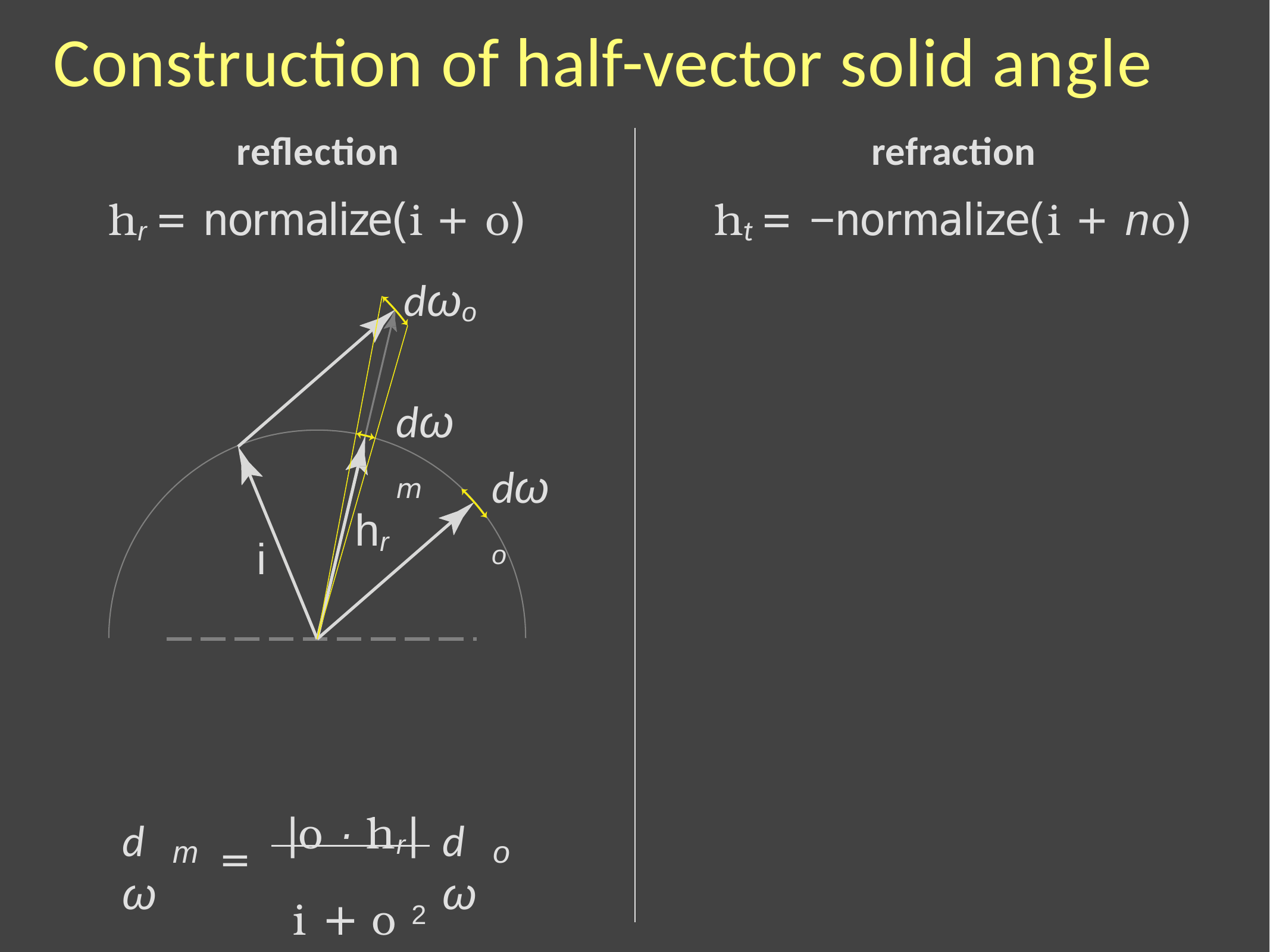

# Construction of half-vector solid angle
reﬂection
hr = normalize(i + o)
dωo
refraction
ht = −normalize(i + no)

dωm

dωo

hr

i

=	|o · hr|
 i + o 2
dω
dω
m
o